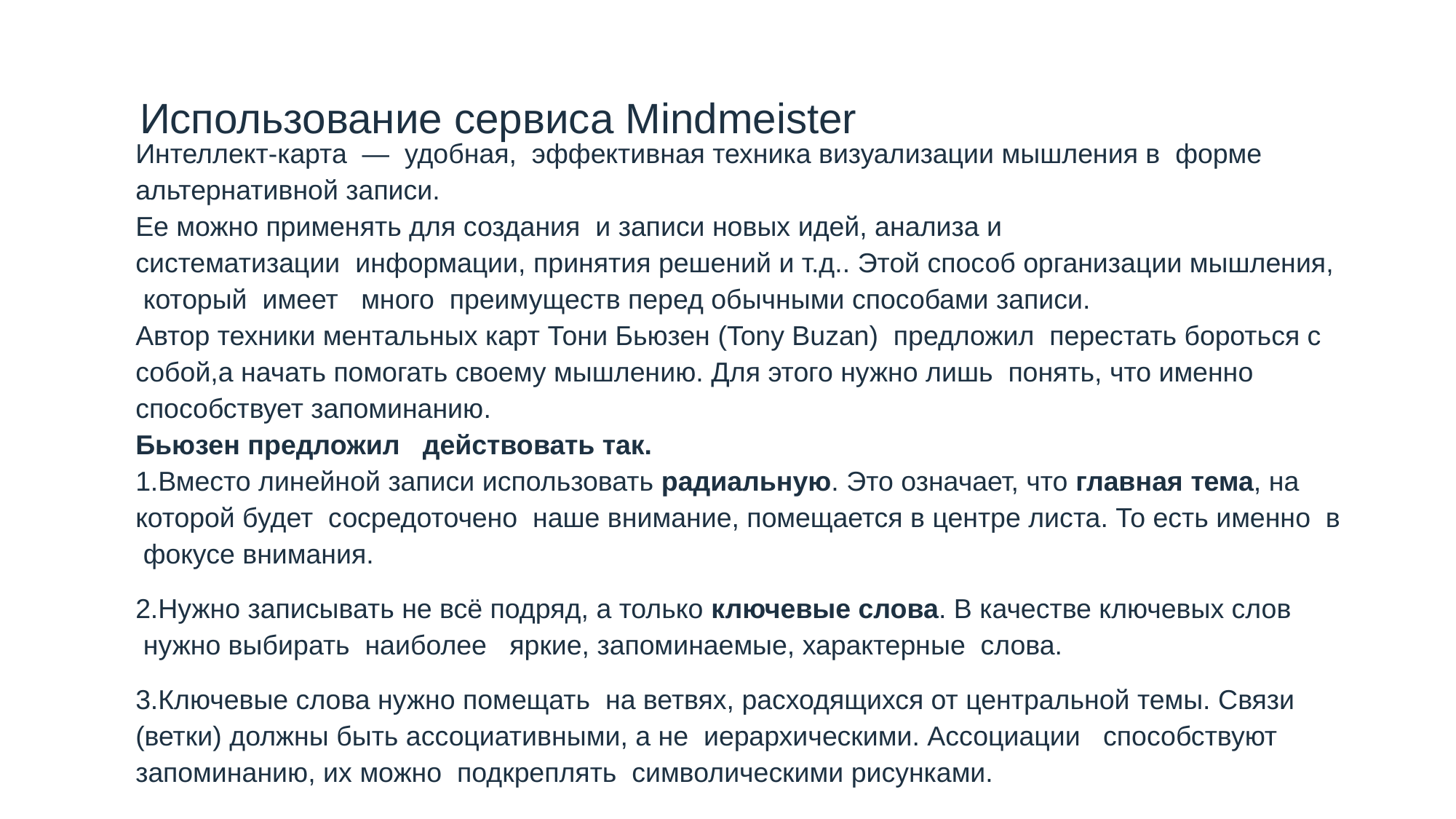

Использование сервиса Mindmeister
Интеллект-карта  —  удобная,  эффективная техника визуализации мышления в  форме
альтернативной записи.
Ее можно применять для создания  и записи новых идей, анализа и
систематизации  информации, принятия решений и т.д.. Этой способ организации мышления,
 который  имеет   много  преимуществ перед обычными способами записи.
Автор техники ментальных карт Тони Бьюзен (Tony Buzan)  предложил  перестать бороться с
собой,а начать помогать своему мышлению. Для этого нужно лишь  понять, что именно
способствует запоминанию.
Бьюзен предложил   действовать так.
1.Вместо линейной записи использовать радиальную. Это означает, что главная тема, на
которой будет  сосредоточено  наше внимание, помещается в центре листа. То есть именно  в
 фокусе внимания.
2.Нужно записывать не всё подряд, а только ключевые слова. В качестве ключевых слов
 нужно выбирать  наиболее   яркие, запоминаемые, характерные  слова.
3.Ключевые слова нужно помещать  на ветвях, расходящихся от центральной темы. Связи
(ветки) должны быть ассоциативными, а не  иерархическими. Ассоциации   способствуют
запоминанию, их можно  подкреплять  символическими рисунками.